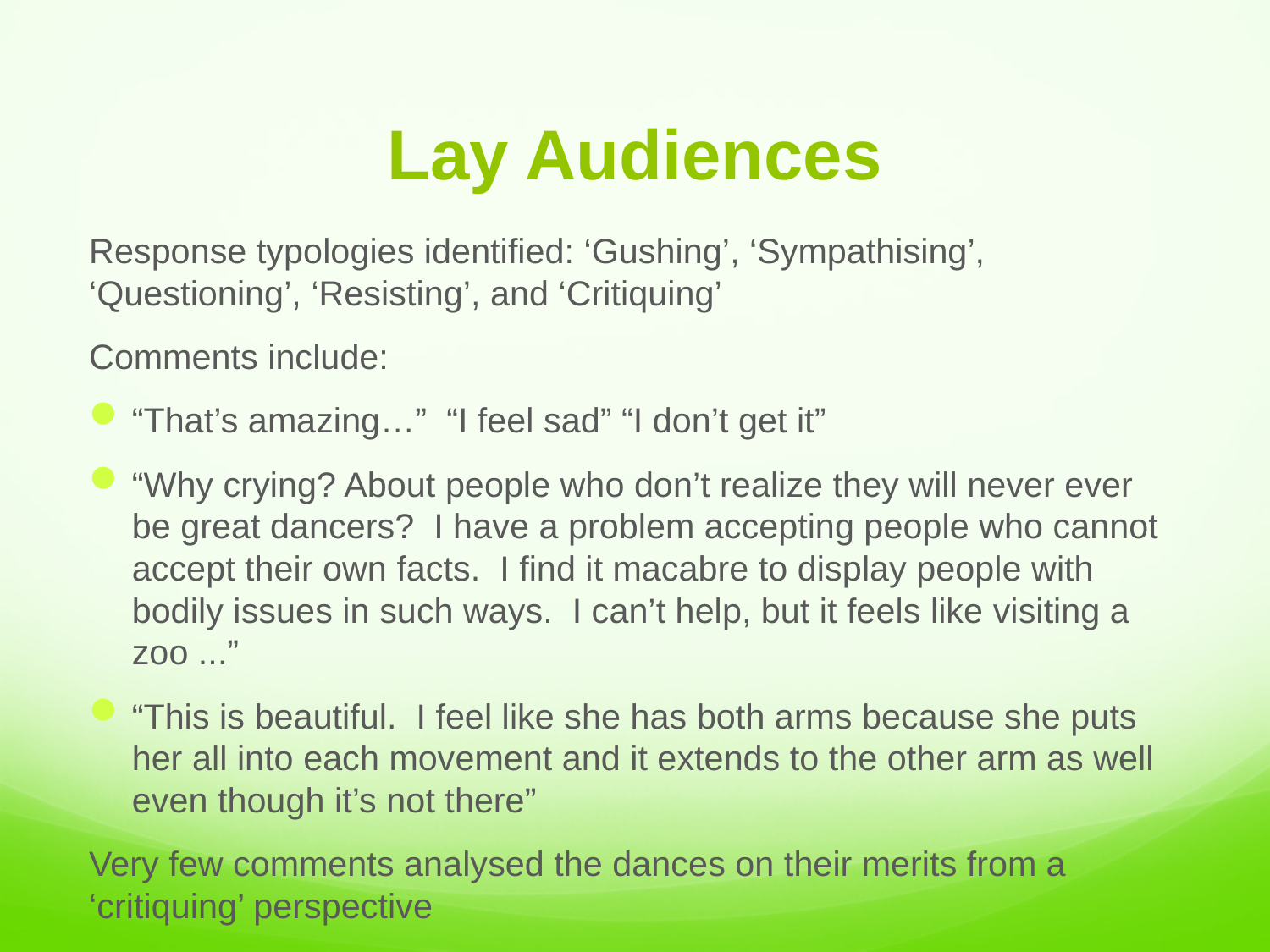

# Lay Audiences
Response typologies identified: ‘Gushing’, ‘Sympathising’, ‘Questioning’, ‘Resisting’, and ‘Critiquing’
Comments include:
“That’s amazing…”  “I feel sad” “I don’t get it”
“Why crying? About people who don’t realize they will never ever be great dancers?  I have a problem accepting people who cannot accept their own facts.  I find it macabre to display people with bodily issues in such ways.  I can’t help, but it feels like visiting a zoo ...”
“This is beautiful.  I feel like she has both arms because she puts her all into each movement and it extends to the other arm as well even though it’s not there”
Very few comments analysed the dances on their merits from a ‘critiquing’ perspective